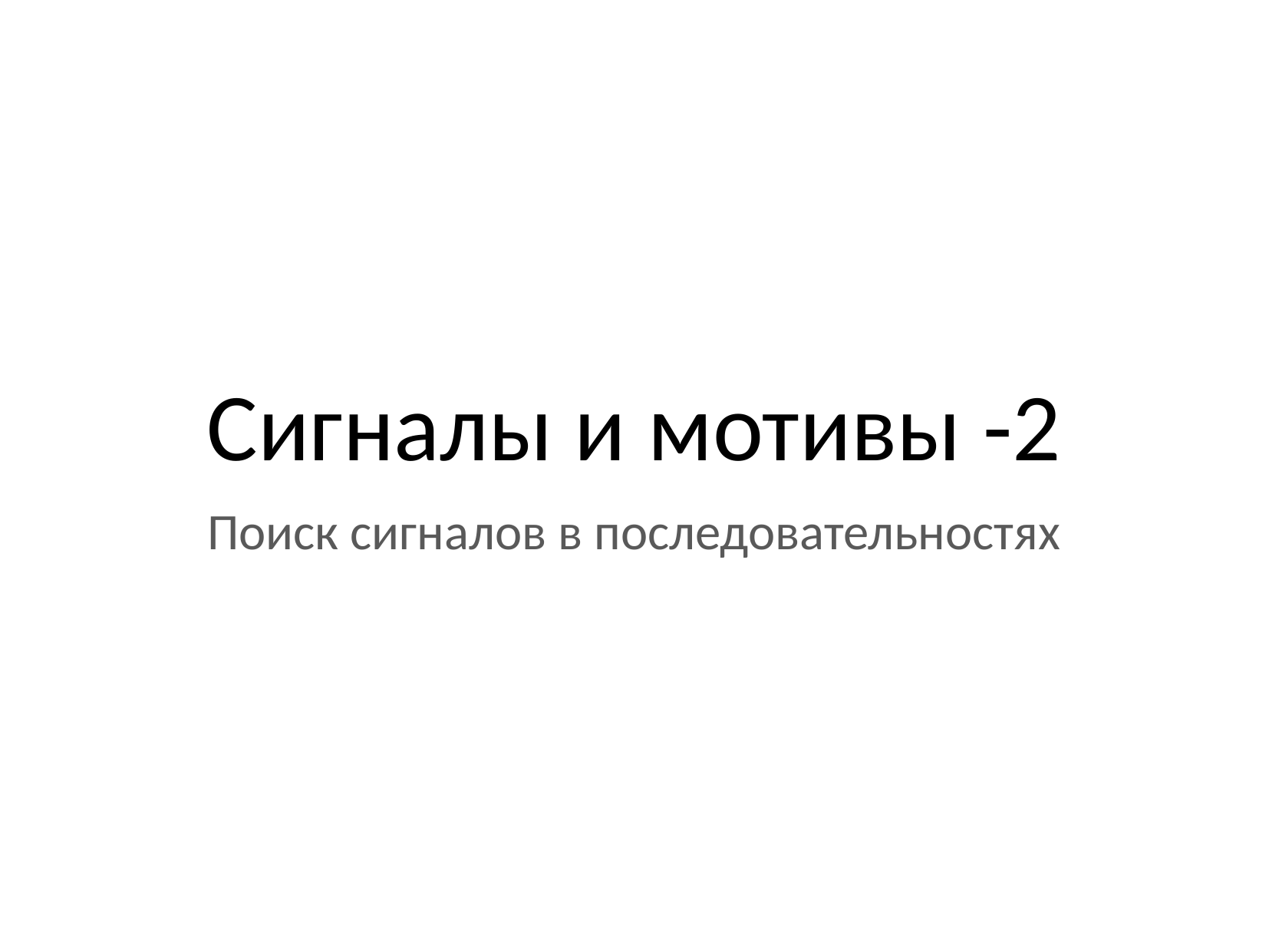

# Сигналы и мотивы -2
Поиск сигналов в последовательностях